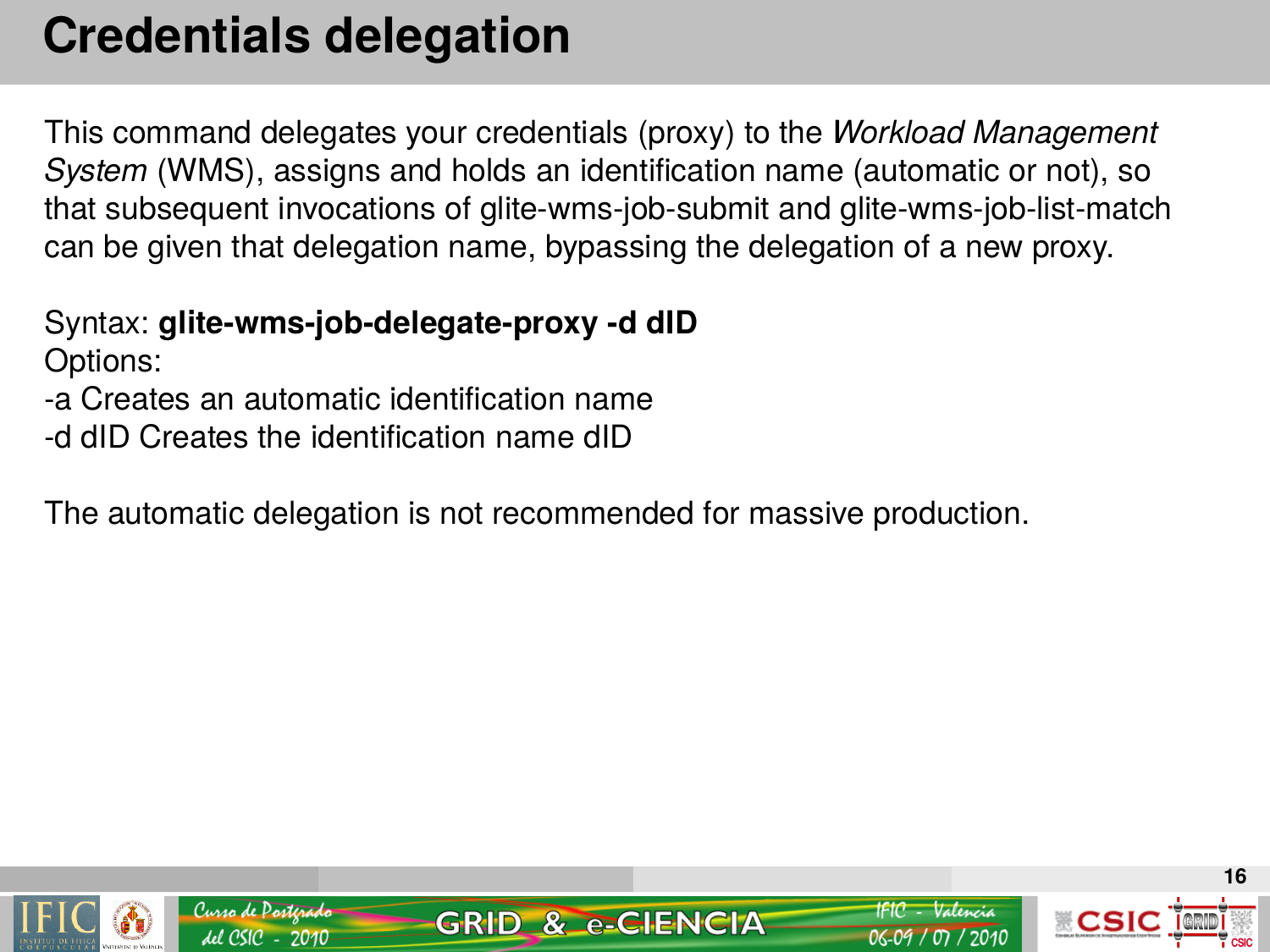

Credentials delegation
This command delegates your credentials (proxy) to the Workload Management System (WMS), assigns and holds an identification name (automatic or not), so that subsequent invocations of glite-wms-job-submit and glite-wms-job-list-match can be given that delegation name, bypassing the delegation of a new proxy.

Syntax: glite-wms-job-delegate-proxy -d dID
Options:
-a Creates an automatic identification name
-d dID Creates the identification name dID

The automatic delegation is not recommended for massive production.
16